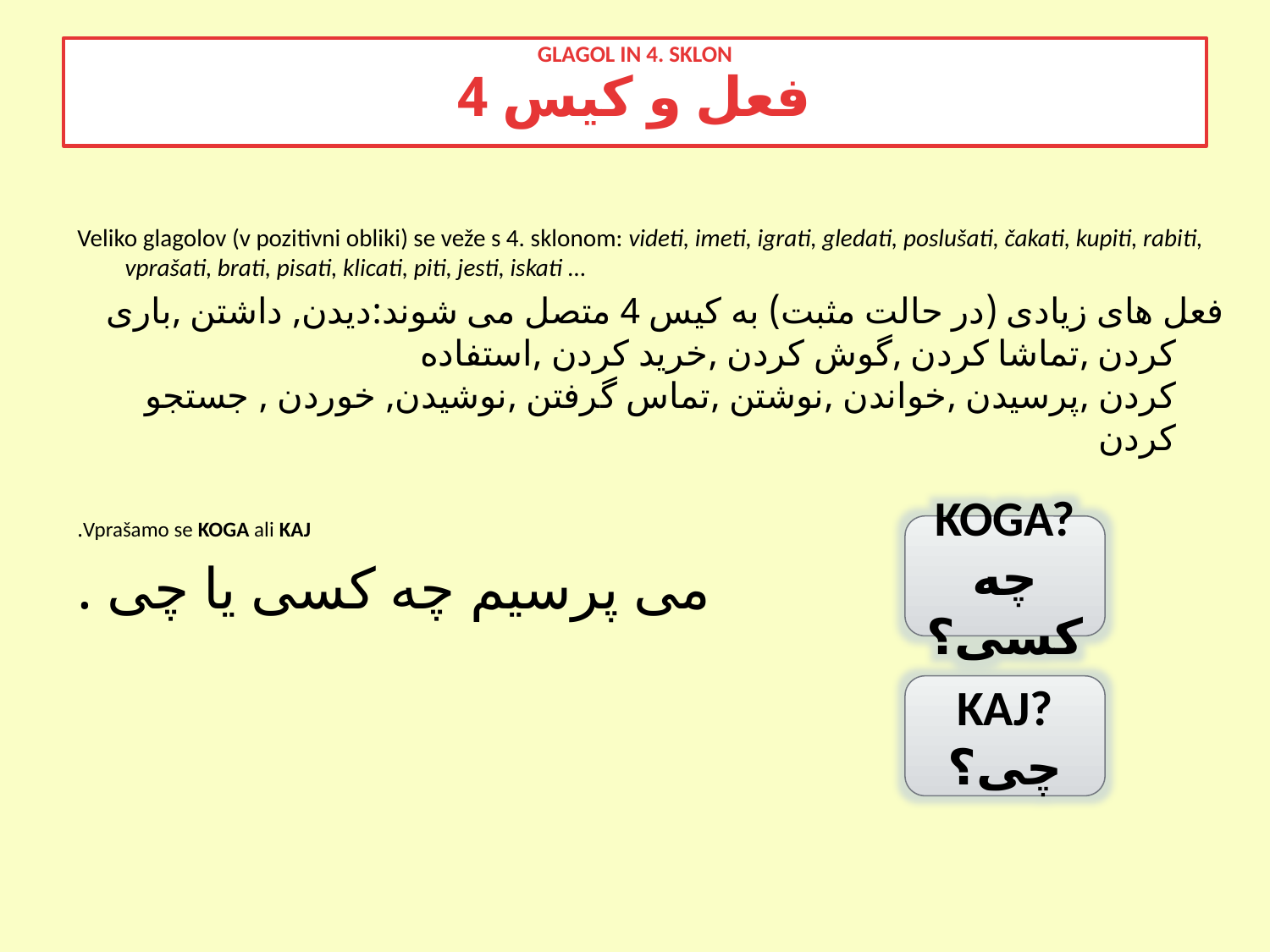

GLAGOL IN 4. SKLON
فعل و کیس 4
Veliko glagolov (v pozitivni obliki) se veže s 4. sklonom: videti, imeti, igrati, gledati, poslušati, čakati, kupiti, rabiti, vprašati, brati, pisati, klicati, piti, jesti, iskati …
فعل های زیادی (در حالت مثبت) به کیس 4 متصل می شوند:دیدن, داشتن ,باری کردن ,تماشا کردن ,گوش کردن ,خرید کردن ,استفاده کردن ,پرسیدن ,خواندن ,نوشتن ,تماس گرفتن ,نوشیدن, خوردن , جستجو کردن

Vprašamo se KOGA ali KAJ.
می پرسیم چه کسی یا چی .

KOGA?
چه کسی؟
KAJ?
چی؟